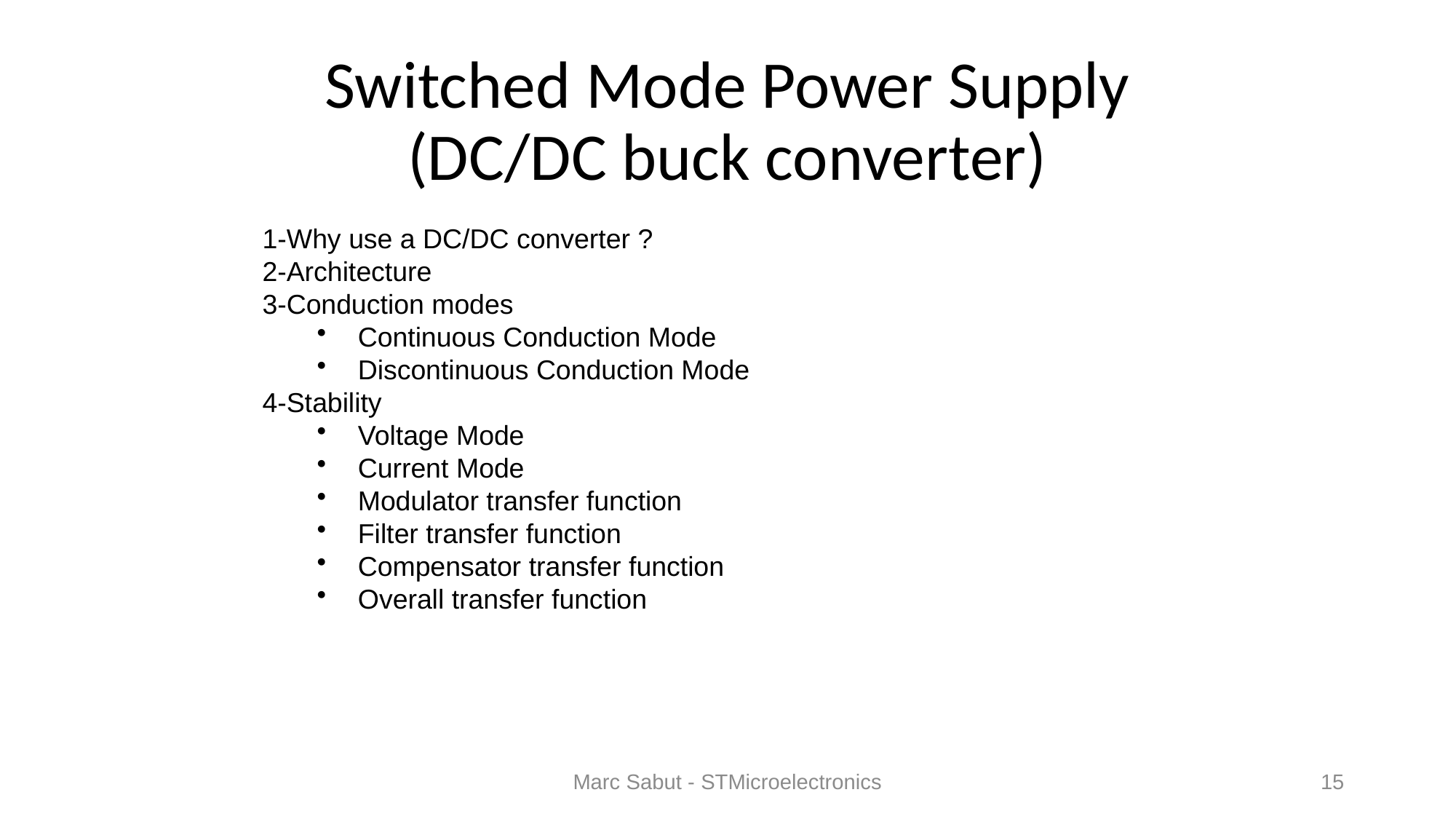

# Switched Mode Power Supply (DC/DC buck converter)
1-Why use a DC/DC converter ?
2-Architecture
3-Conduction modes
Continuous Conduction Mode
Discontinuous Conduction Mode
4-Stability
Voltage Mode
Current Mode
Modulator transfer function
Filter transfer function
Compensator transfer function
Overall transfer function

Marc Sabut - STMicroelectronics
15